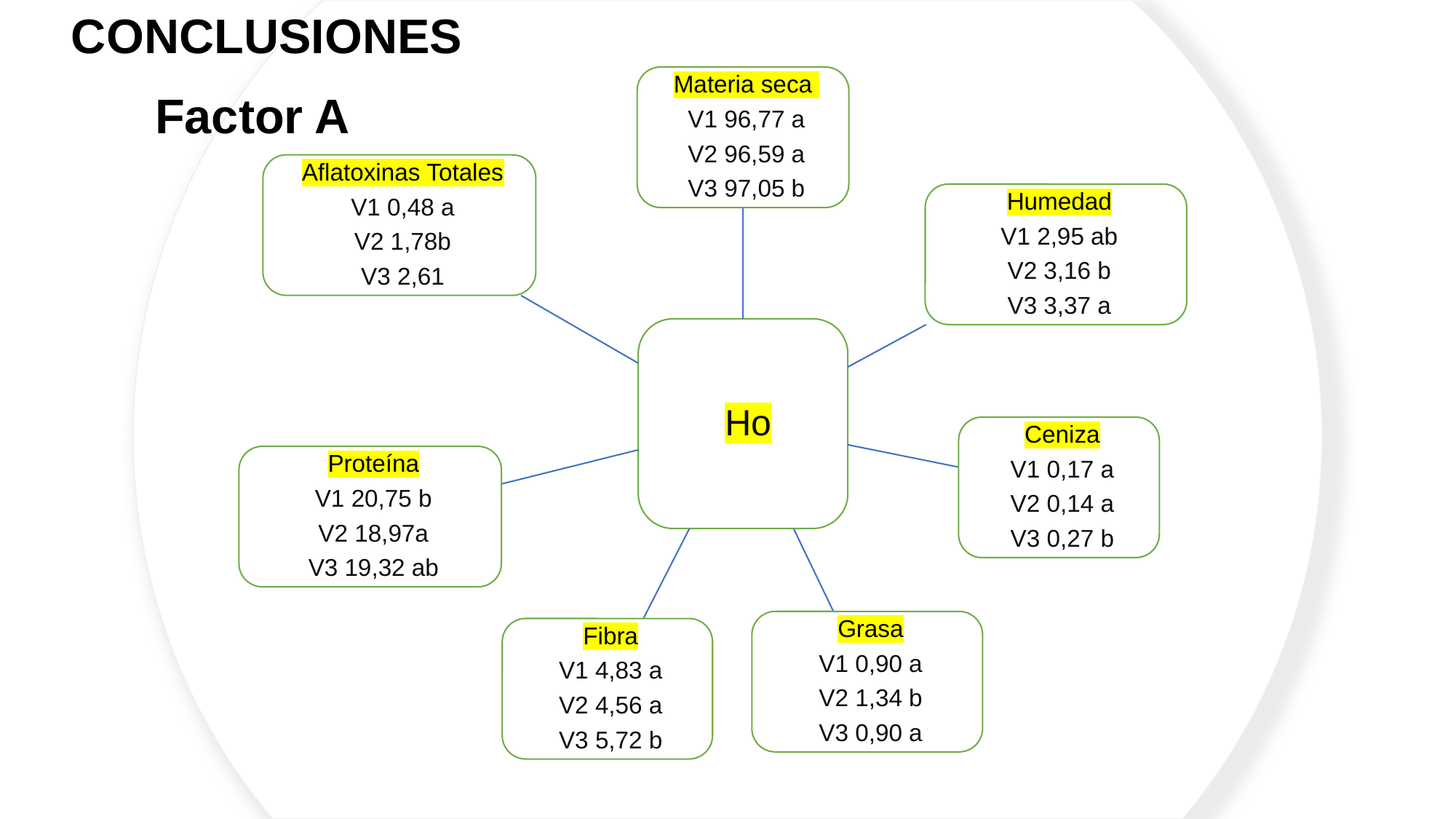

CONCLUSIONES
Factor A

Ho
Materia seca
V1 96,77 a
V2 96,59 a
V3 97,05 b
Humedad
V1 2,95 ab
V2 3,16 b
V3 3,37 a
Ceniza
V1 0,17 a
V2 0,14 a
V3 0,27 b
Grasa
V1 0,90 a
V2 1,34 b
V3 0,90 a
Fibra
V1 4,83 a
V2 4,56 a
V3 5,72 b
Proteína
V1 20,75 b
V2 18,97a
V3 19,32 ab
Aflatoxinas Totales
V1 0,48 a
V2 1,78b
V3 2,61